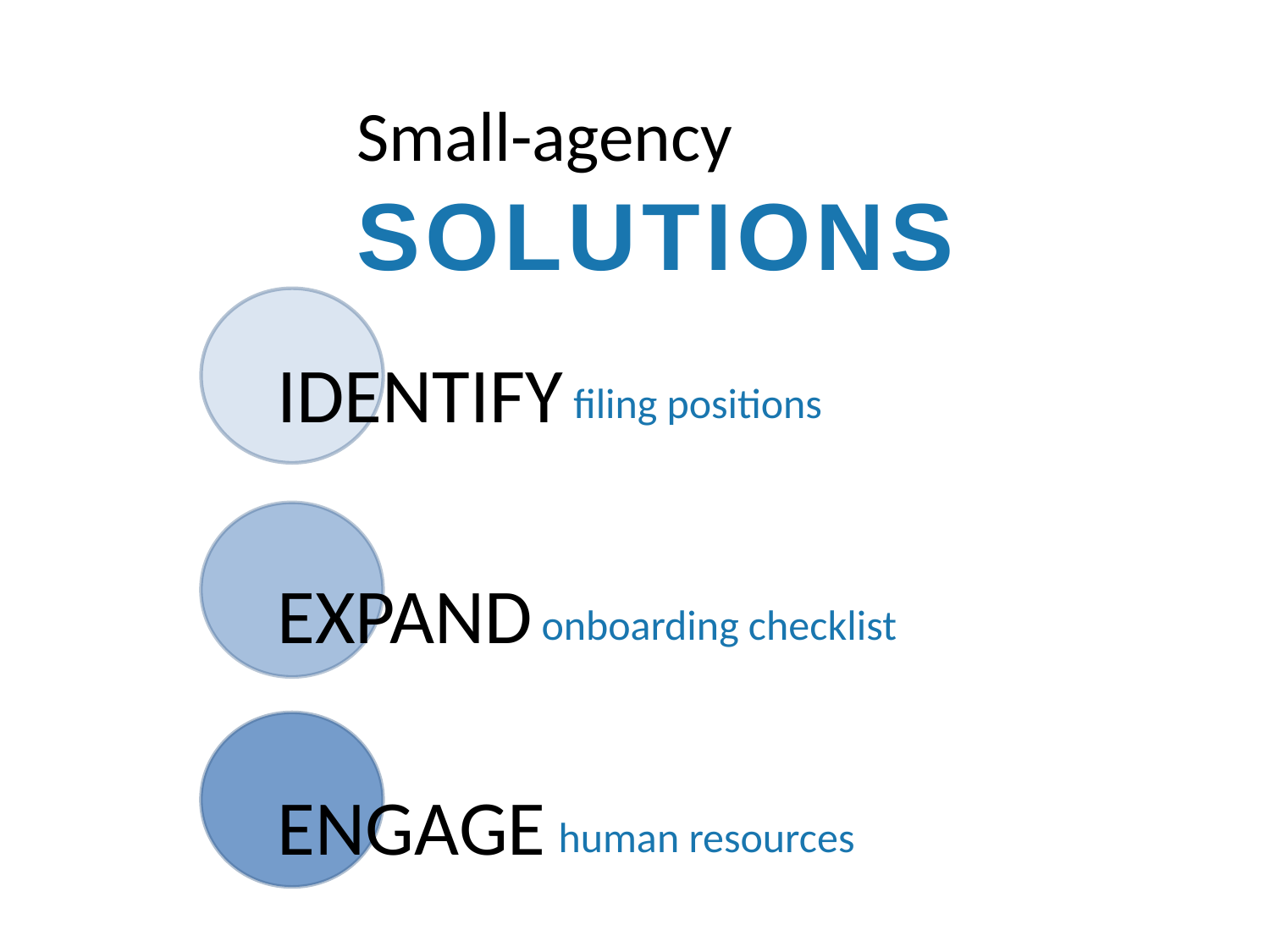

Small-agency SOLUTIONS

IDENTIFY
filing positions

EXPAND
onboarding checklist

ENGAGE
human resources